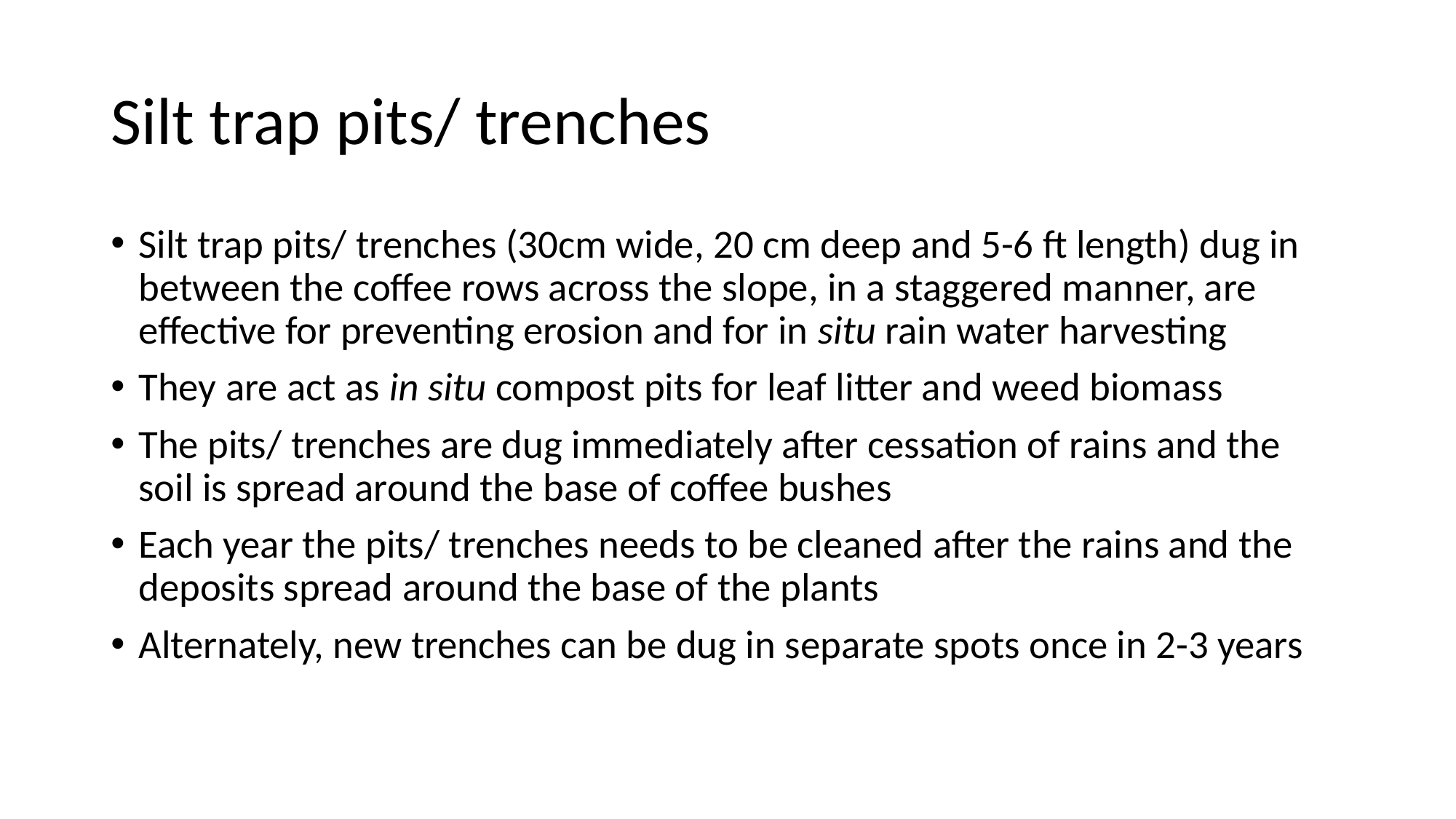

# Silt trap pits/ trenches
Silt trap pits/ trenches (30cm wide, 20 cm deep and 5-6 ft length) dug in between the coffee rows across the slope, in a staggered manner, are effective for preventing erosion and for in situ rain water harvesting
They are act as in situ compost pits for leaf litter and weed biomass
The pits/ trenches are dug immediately after cessation of rains and the soil is spread around the base of coffee bushes
Each year the pits/ trenches needs to be cleaned after the rains and the deposits spread around the base of the plants
Alternately, new trenches can be dug in separate spots once in 2-3 years